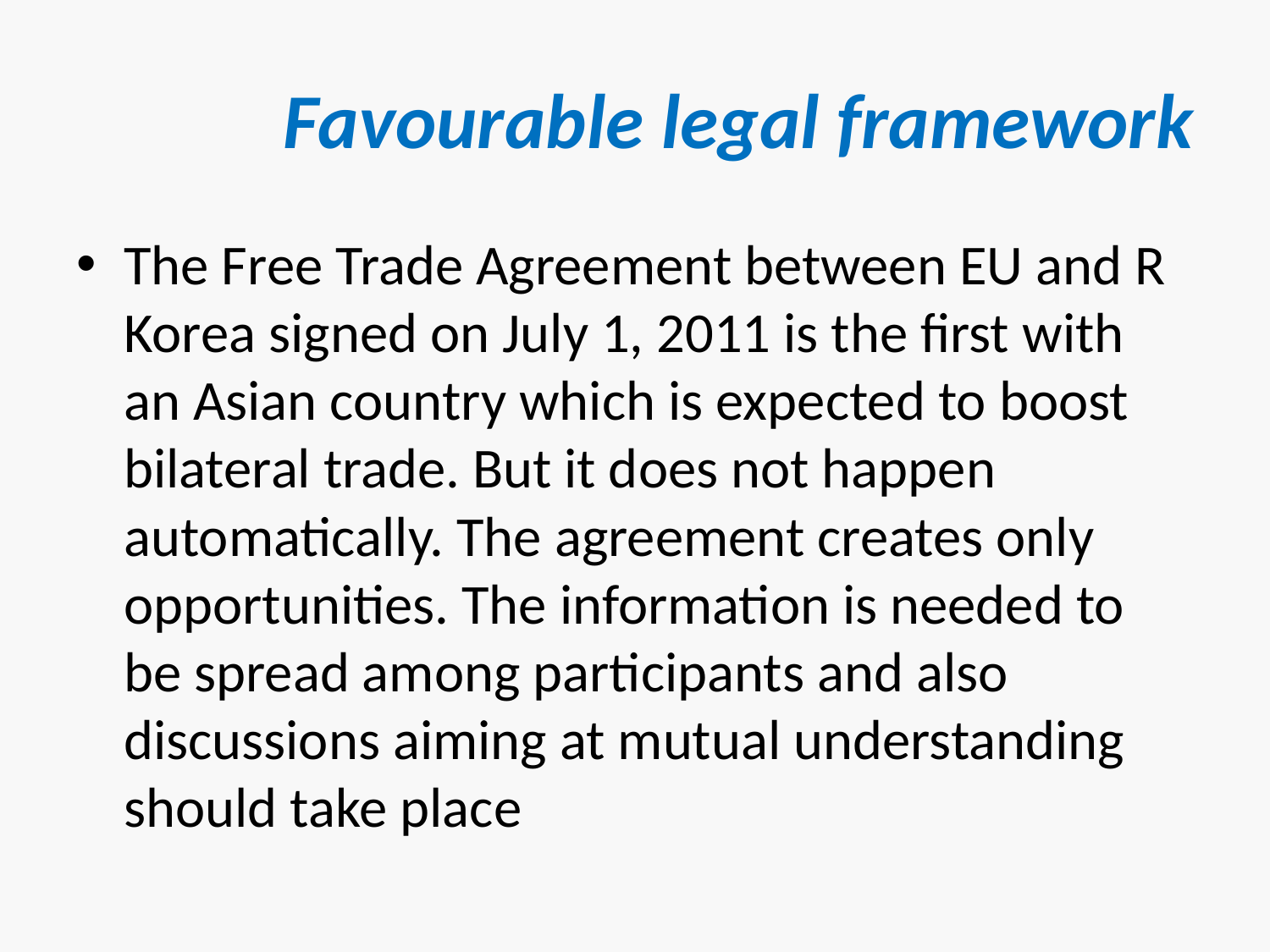

# Favourable legal framework
The Free Trade Agreement between EU and R Korea signed on July 1, 2011 is the first with an Asian country which is expected to boost bilateral trade. But it does not happen automatically. The agreement creates only opportunities. The information is needed to be spread among participants and also discussions aiming at mutual understanding should take place